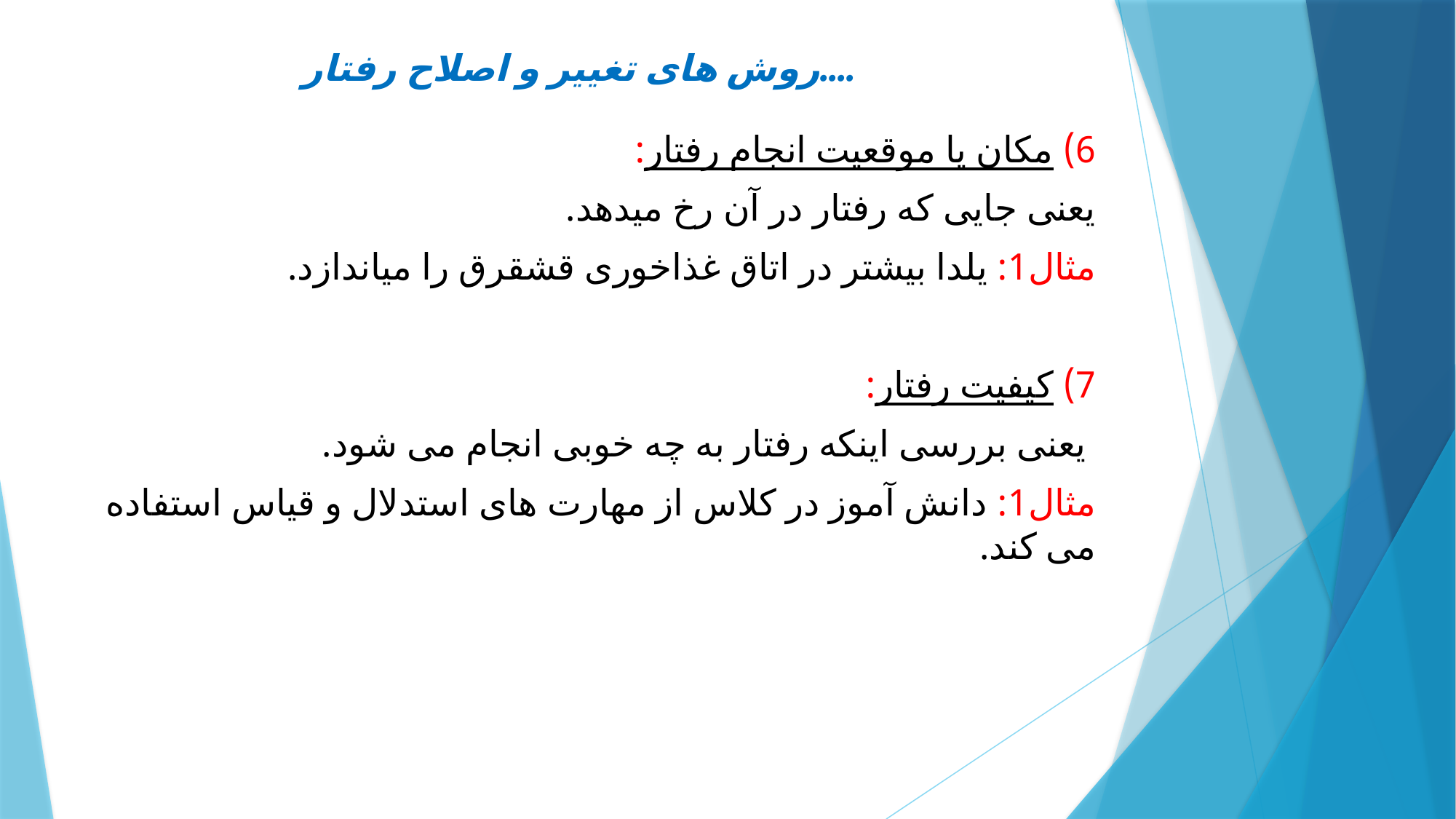

# روش های تغییر و اصلاح رفتار....
6) مکان یا موقعیت انجام رفتار:
یعنی جایی که رفتار در آن رخ می‏دهد.
مثال1: یلدا بیش‏تر در اتاق غذاخوری قشقرق را می‏اندازد.

7) کیفیت رفتار:
 یعنی بررسی اینکه رفتار به چه خوبی انجام می شود.
مثال1: دانش آموز در کلاس از مهارت های استدلال و قیاس استفاده می کند.